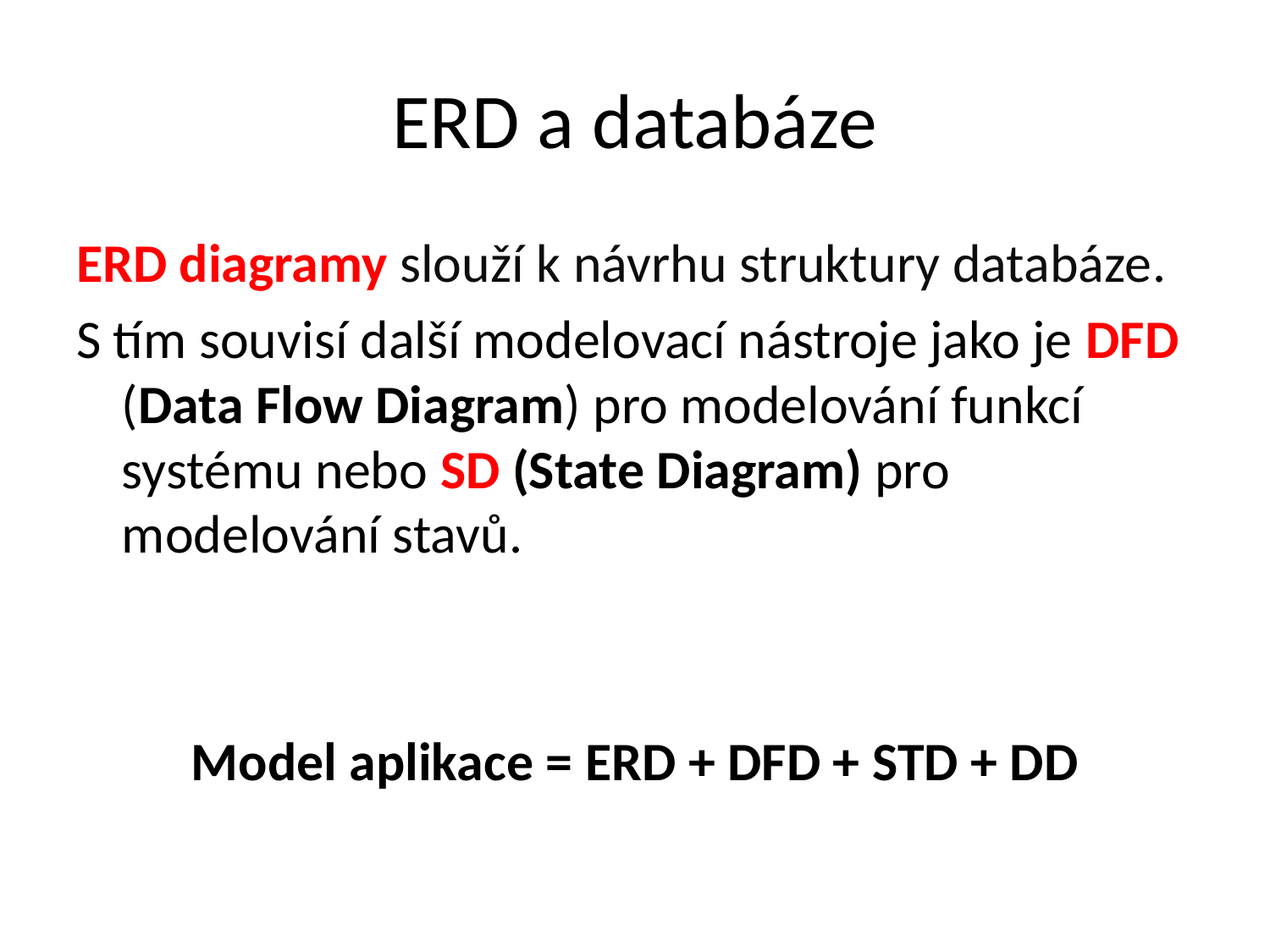

# ERD a databáze
ERD diagramy slouží k návrhu struktury databáze.
S tím souvisí další modelovací nástroje jako je DFD (Data Flow Diagram) pro modelování funkcí systému nebo SD (State Diagram) pro modelování stavů.

Model aplikace = ERD + DFD + STD + DD